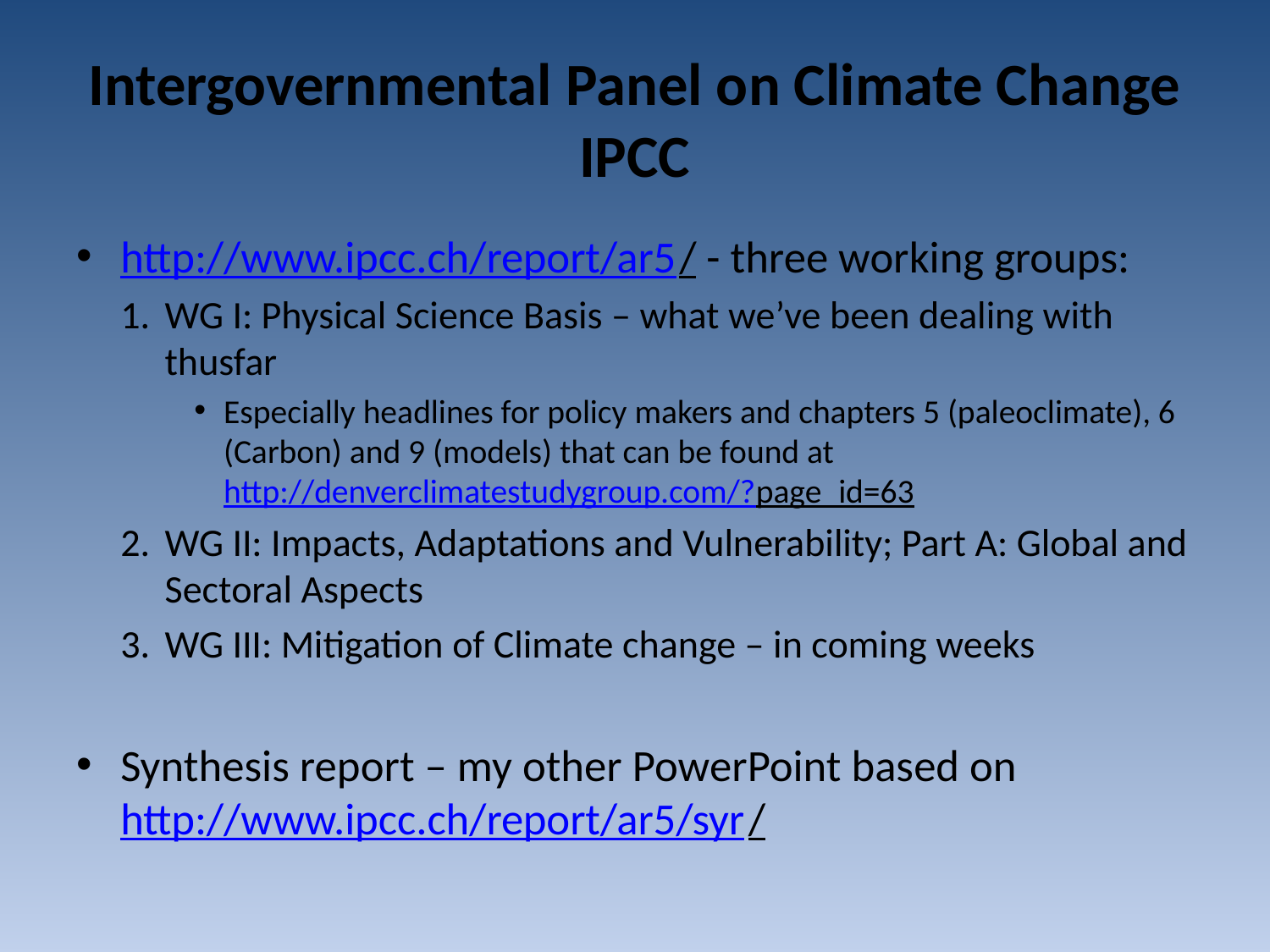

# Intergovernmental Panel on Climate Change IPCC
http://www.ipcc.ch/report/ar5/ - three working groups:
WG I: Physical Science Basis – what we’ve been dealing with thusfar
Especially headlines for policy makers and chapters 5 (paleoclimate), 6 (Carbon) and 9 (models) that can be found at http://denverclimatestudygroup.com/?page_id=63
WG II: Impacts, Adaptations and Vulnerability; Part A: Global and Sectoral Aspects
WG III: Mitigation of Climate change – in coming weeks

Synthesis report – my other PowerPoint based on http://www.ipcc.ch/report/ar5/syr/